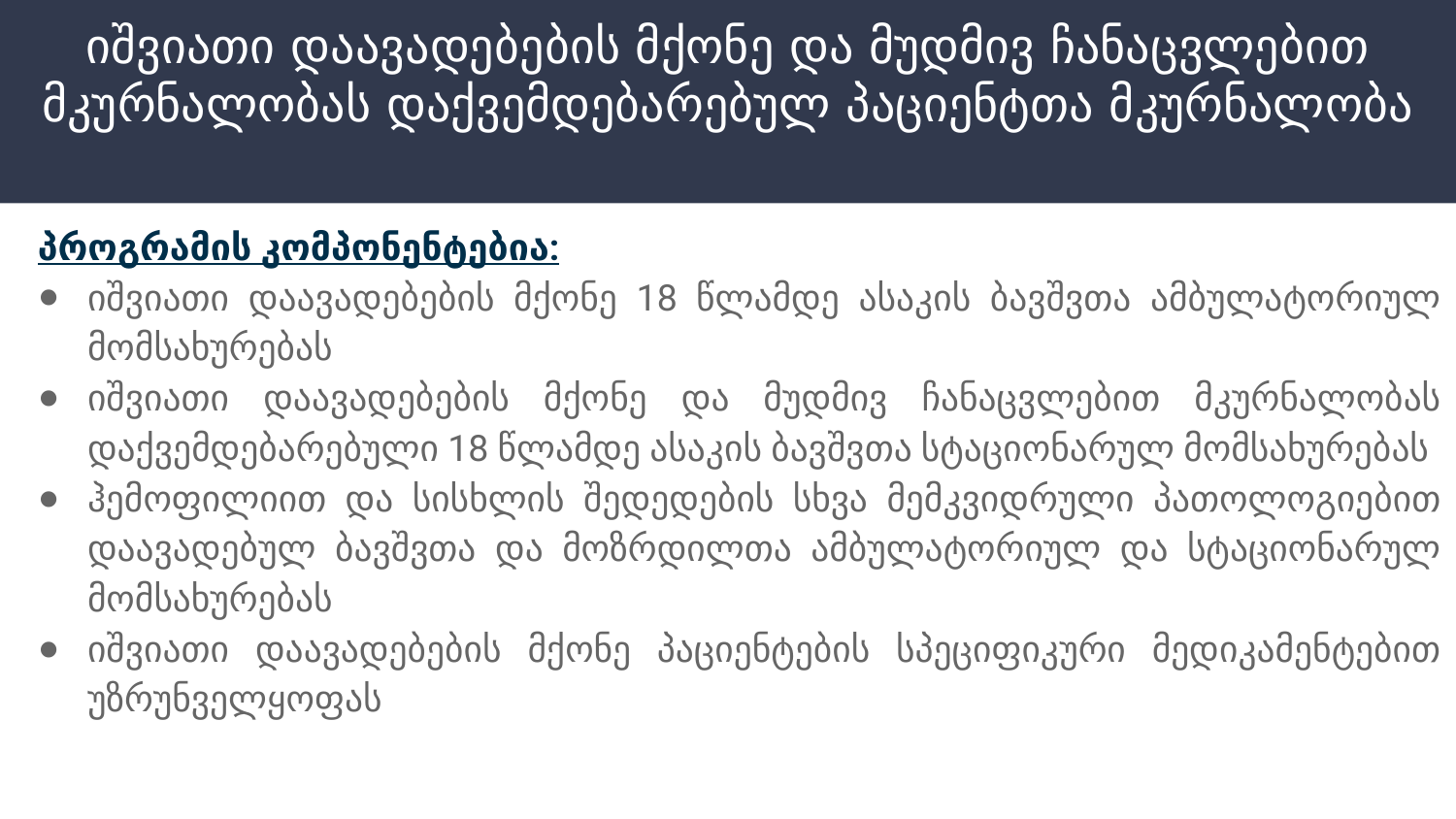

# იშვიათი დაავადებების მქონე და მუდმივ ჩანაცვლებით მკურნალობას დაქვემდებარებულ პაციენტთა მკურნალობა
პროგრამის კომპონენტებია:
იშვიათი დაავადებების მქონე 18 წლამდე ასაკის ბავშვთა ამბულატორიულ მომსახურებას
იშვიათი დაავადებების მქონე და მუდმივ ჩანაცვლებით მკურნალობას დაქვემდებარებული 18 წლამდე ასაკის ბავშვთა სტაციონარულ მომსახურებას
ჰემოფილიით და სისხლის შედედების სხვა მემკვიდრული პათოლოგიებით დაავადებულ ბავშვთა და მოზრდილთა ამბულატორიულ და სტაციონარულ მომსახურებას
იშვიათი დაავადებების მქონე პაციენტების სპეციფიკური მედიკამენტებით უზრუნველყოფას